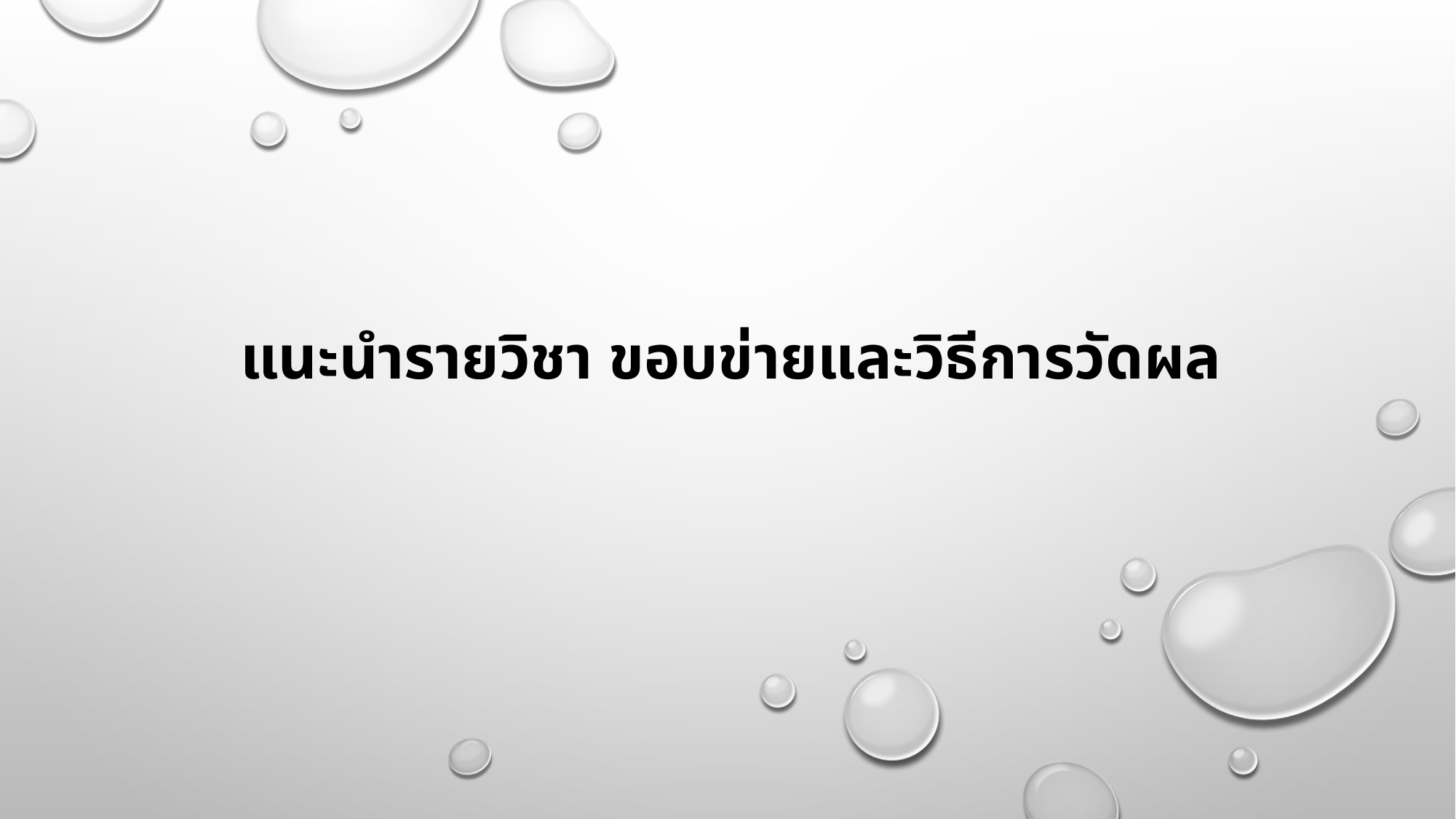

# แนะนำรายวิชา ขอบข่ายและวิธีการวัดผล